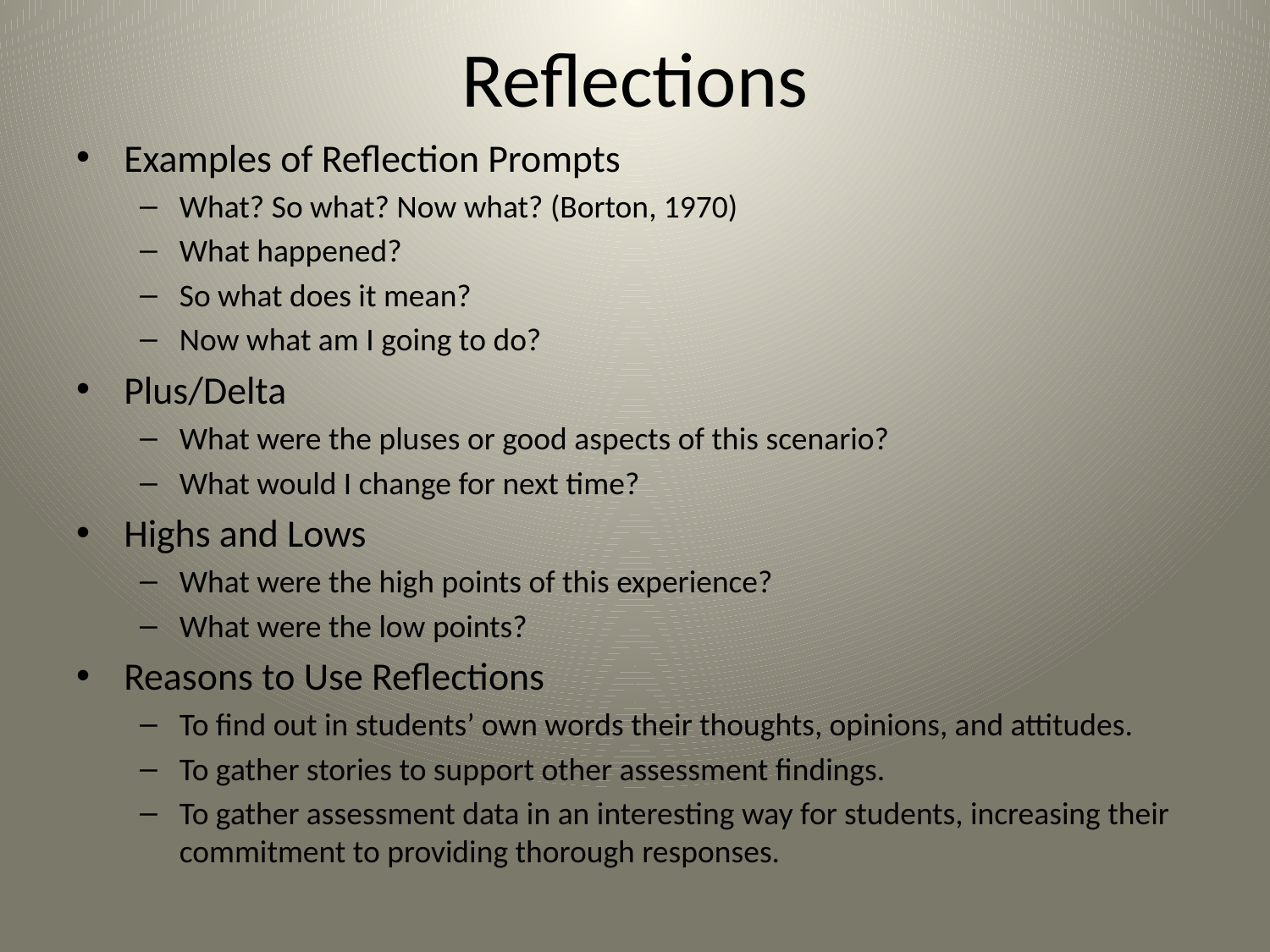

# Reflections
Examples of Reflection Prompts
What? So what? Now what? (Borton, 1970)
What happened?
So what does it mean?
Now what am I going to do?
Plus/Delta
What were the pluses or good aspects of this scenario?
What would I change for next time?
Highs and Lows
What were the high points of this experience?
What were the low points?
Reasons to Use Reflections
To find out in students’ own words their thoughts, opinions, and attitudes.
To gather stories to support other assessment findings.
To gather assessment data in an interesting way for students, increasing their commitment to providing thorough responses.